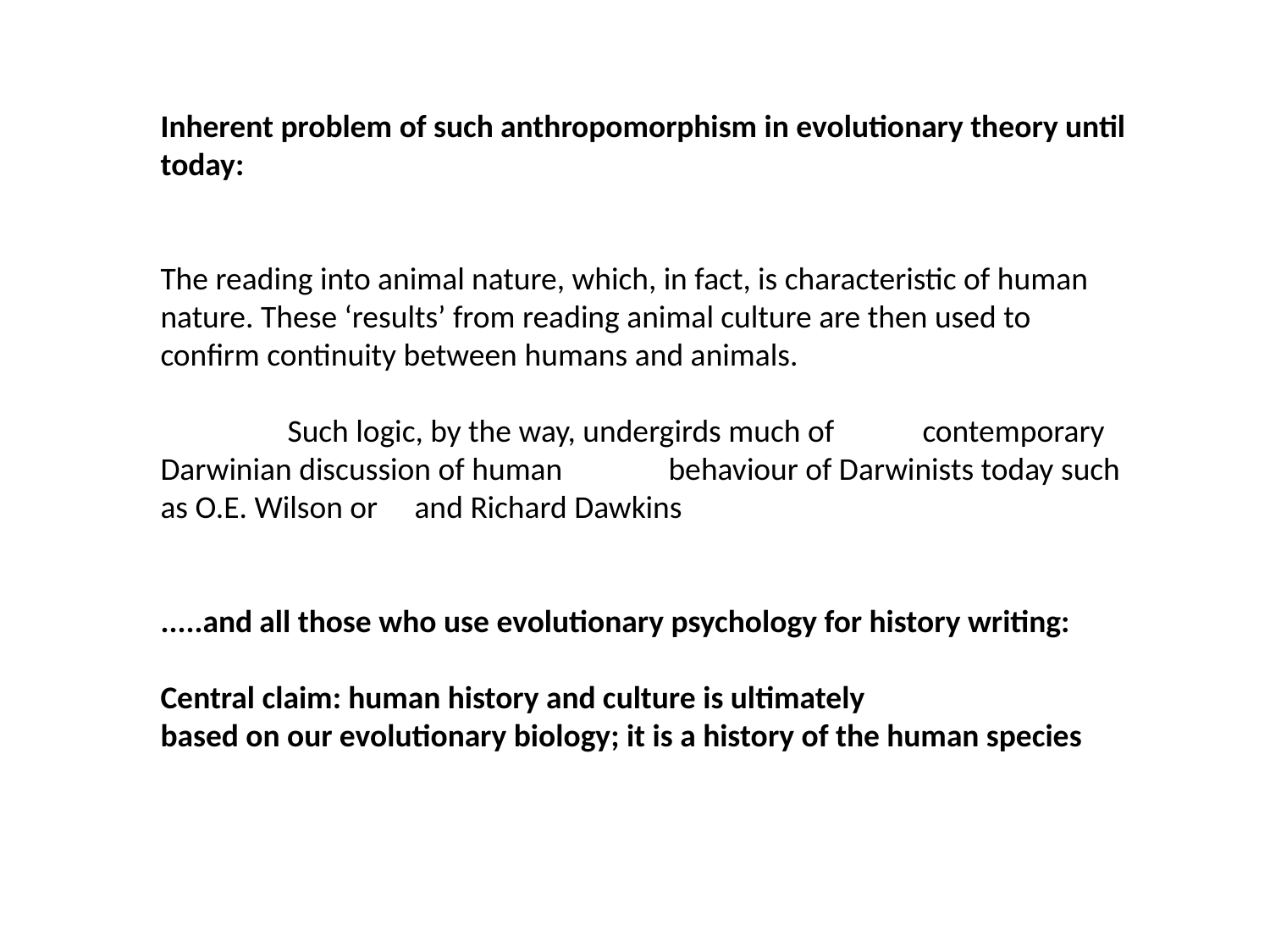

Inherent problem of such anthropomorphism in evolutionary theory until today:

The reading into animal nature, which, in fact, is characteristic of human nature. These ‘results’ from reading animal culture are then used to confirm continuity between humans and animals.

	Such logic, by the way, undergirds much of 	contemporary Darwinian discussion of human 	behaviour of Darwinists today such as O.E. Wilson or 	and Richard Dawkins

.....and all those who use evolutionary psychology for history writing:

Central claim: human history and culture is ultimately
based on our evolutionary biology; it is a history of the human species